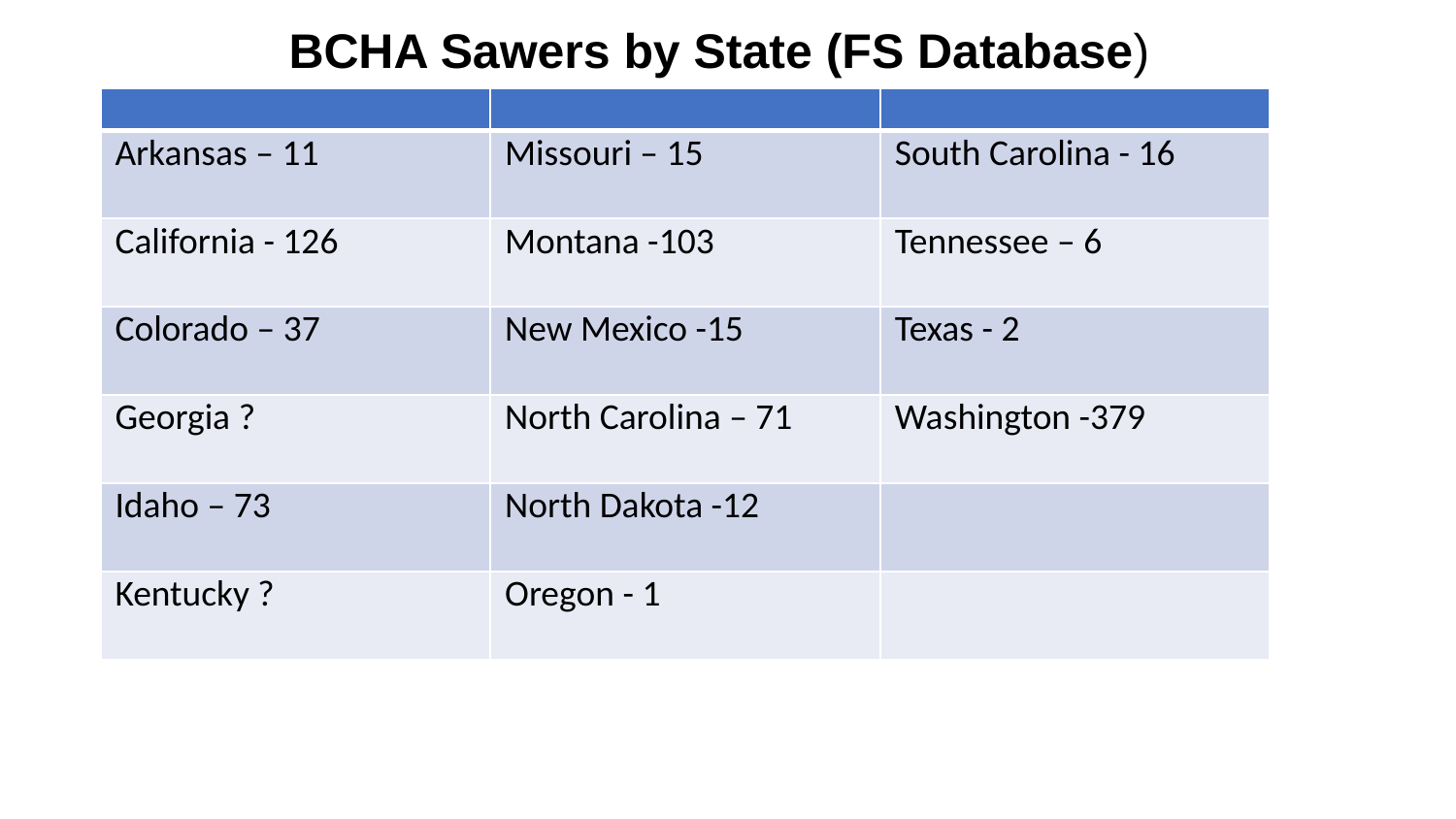

BCHA Sawers by State (FS Database)
|  |  |  |
| --- | --- | --- |
| Arkansas – 11 | Missouri – 15 | South Carolina - 16 |
| California - 126 | Montana -103 | Tennessee – 6 |
| Colorado – 37 | New Mexico -15 | Texas - 2 |
| Georgia ? | North Carolina – 71 | Washington -379 |
| Idaho – 73 | North Dakota -12 |  |
| Kentucky ? | Oregon - 1 |  |